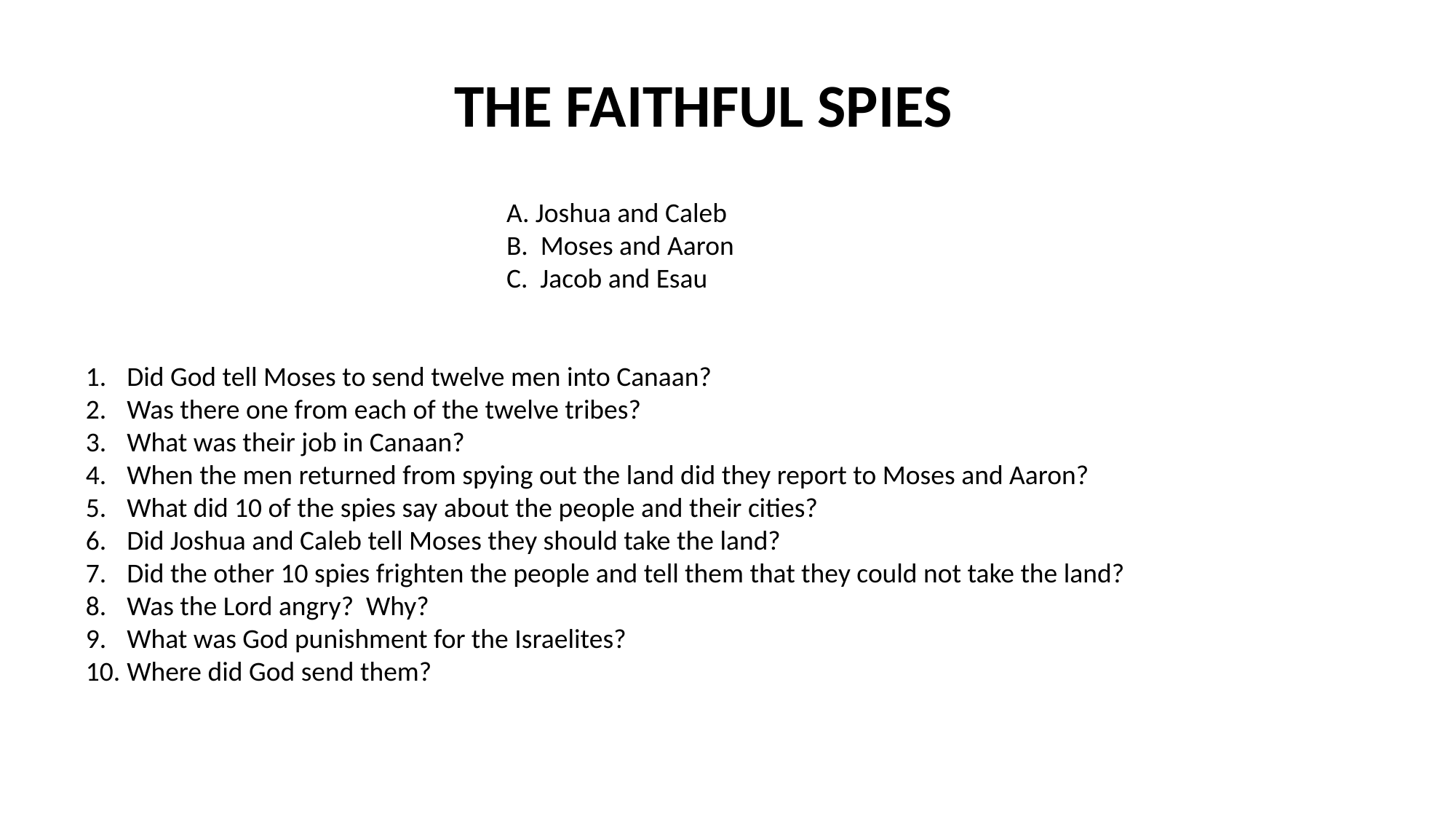

THE FAITHFUL SPIES
                                                                    A. Joshua and Caleb
                                                                    B.  Moses and Aaron
                                                                    C.  Jacob and Esau

Did God tell Moses to send twelve men into Canaan?
Was there one from each of the twelve tribes?
What was their job in Canaan?
When the men returned from spying out the land did they report to Moses and Aaron?
What did 10 of the spies say about the people and their cities?
Did Joshua and Caleb tell Moses they should take the land?
Did the other 10 spies frighten the people and tell them that they could not take the land?
Was the Lord angry?  Why?
What was God punishment for the Israelites?
Where did God send them?